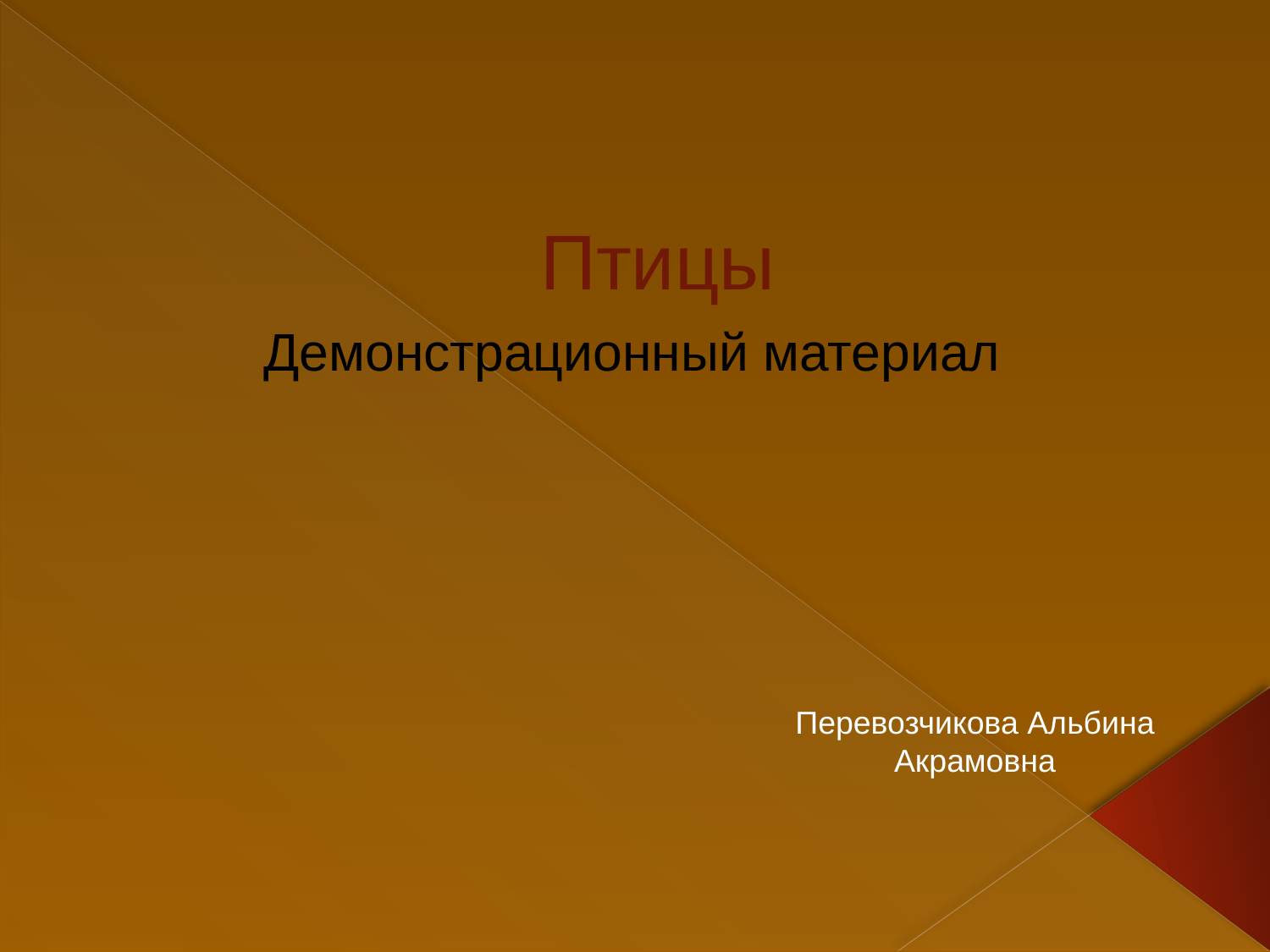

# Птицы
Демонстрационный материал
Перевозчикова Альбина Акрамовна